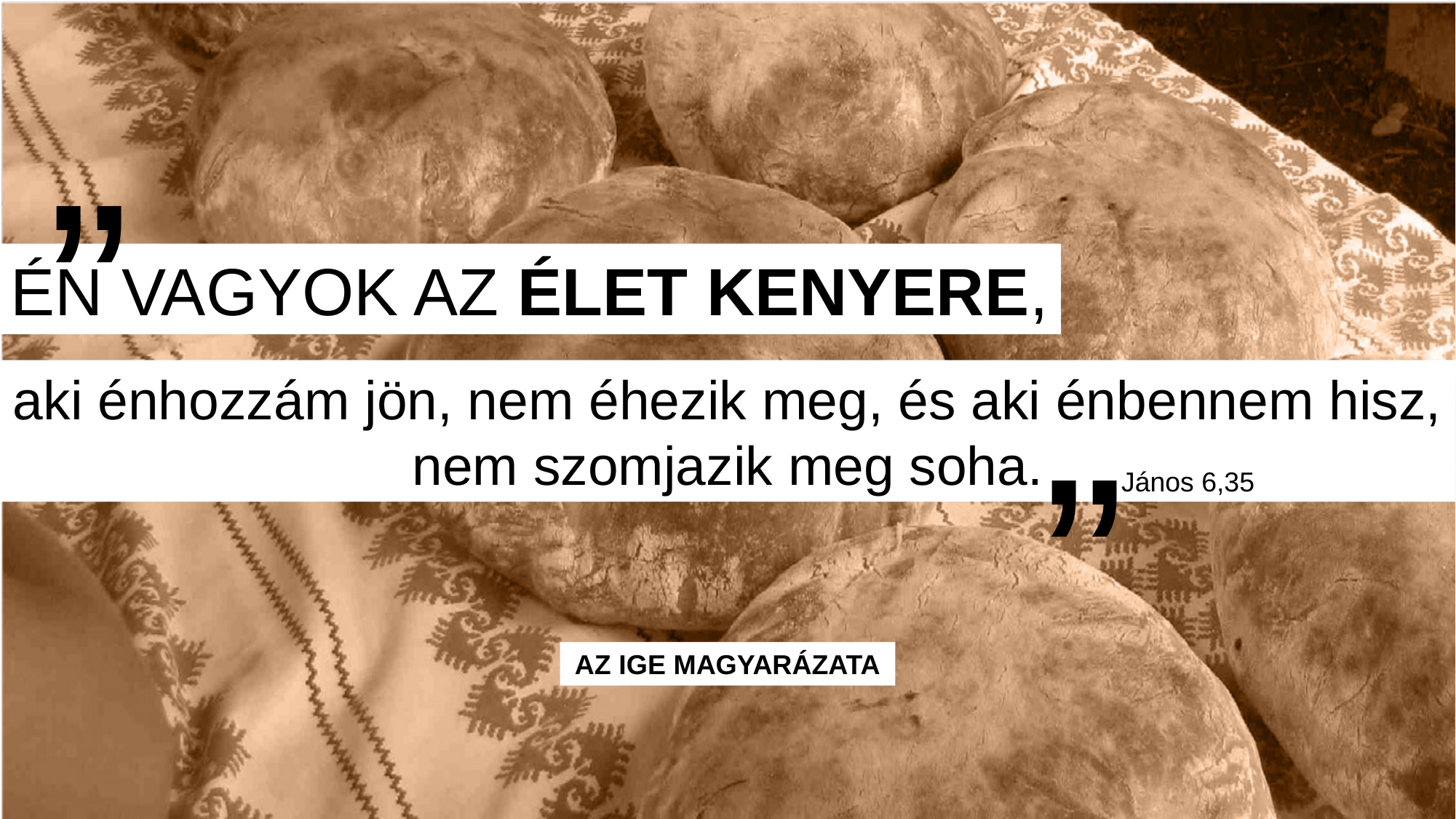

„
ÉN VAGYOK AZ ÉLET KENYERE,
aki énhozzám jön, nem éhezik meg, és aki énbennem hisz, nem szomjazik meg soha.
”
János 6,35
AZ IGE MAGYARÁZATA